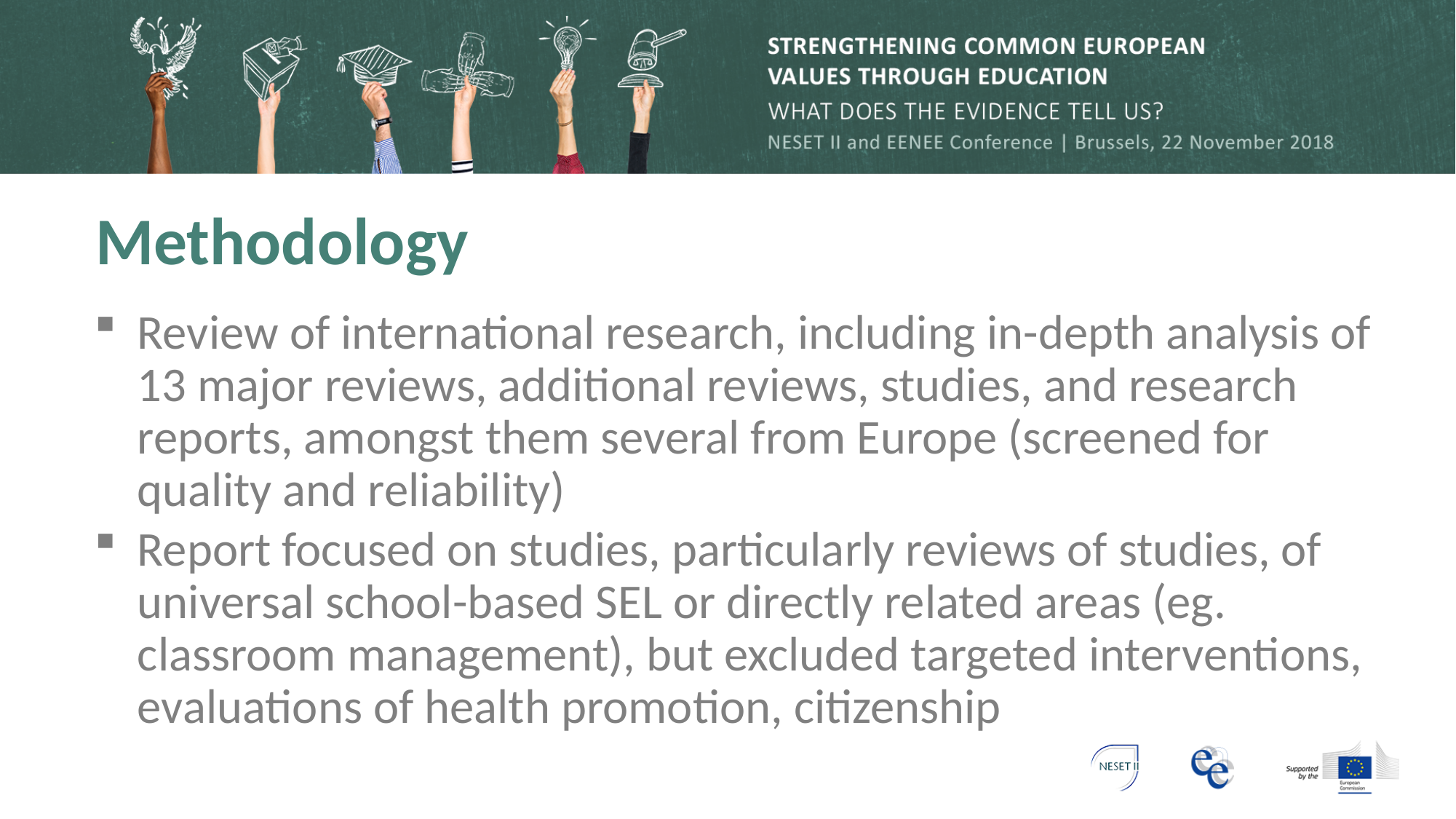

Methodology
Review of international research, including in-depth analysis of  13 major reviews, additional reviews, studies, and research reports, amongst them several from Europe (screened for quality and reliability)
Report focused on studies, particularly reviews of studies, of universal school-based SEL or directly related areas (eg. classroom management), but excluded targeted interventions, evaluations of health promotion, citizenship